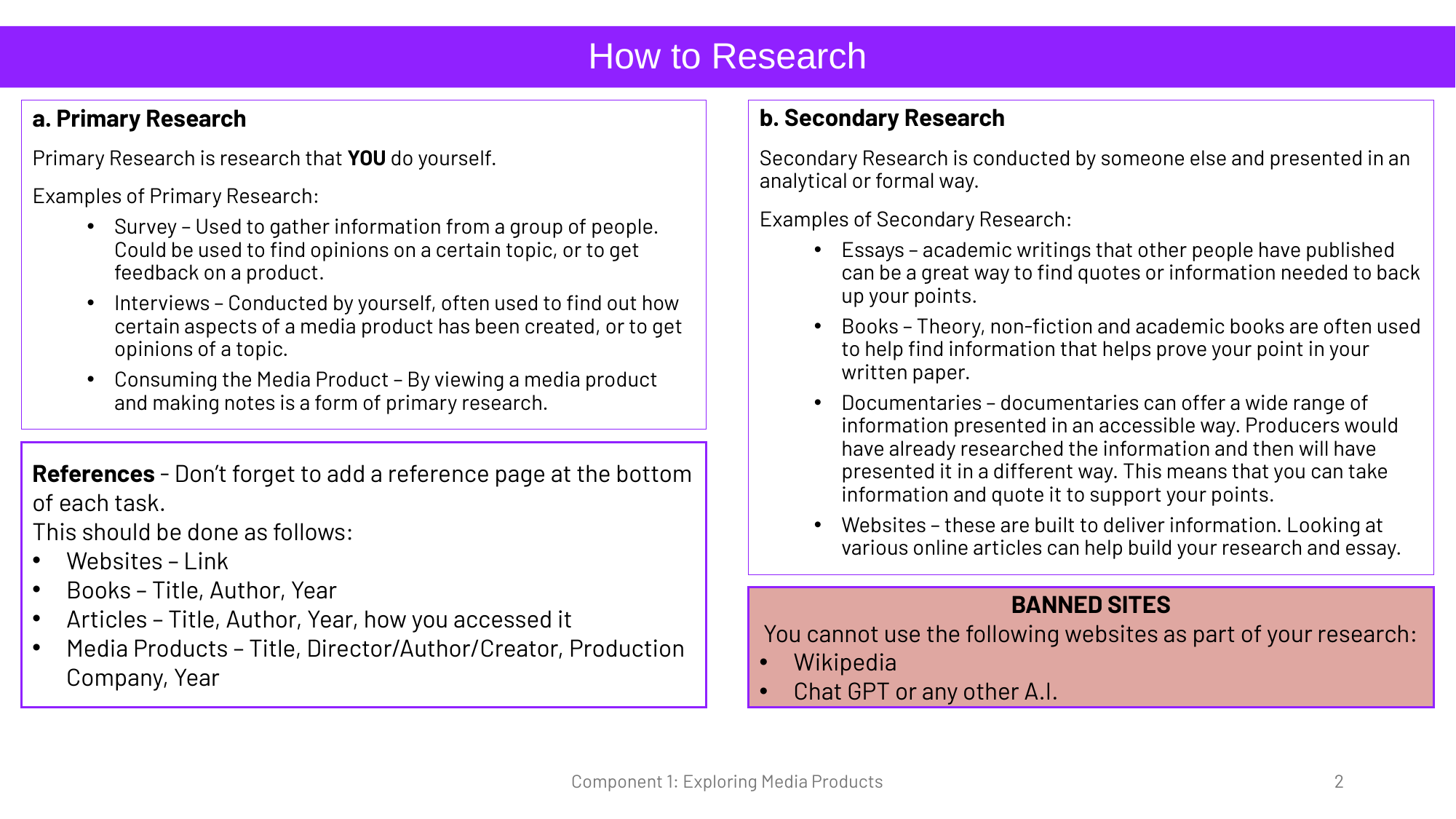

# How to Research
a. Primary Research
Primary Research is research that YOU do yourself.
Examples of Primary Research:
Survey – Used to gather information from a group of people. Could be used to find opinions on a certain topic, or to get feedback on a product.
Interviews – Conducted by yourself, often used to find out how certain aspects of a media product has been created, or to get opinions of a topic.
Consuming the Media Product – By viewing a media product and making notes is a form of primary research.
b. Secondary Research
Secondary Research is conducted by someone else and presented in an analytical or formal way.
Examples of Secondary Research:
Essays – academic writings that other people have published can be a great way to find quotes or information needed to back up your points.
Books – Theory, non-fiction and academic books are often used to help find information that helps prove your point in your written paper.
Documentaries – documentaries can offer a wide range of information presented in an accessible way. Producers would have already researched the information and then will have presented it in a different way. This means that you can take information and quote it to support your points.
Websites – these are built to deliver information. Looking at various online articles can help build your research and essay.
References - Don’t forget to add a reference page at the bottom of each task.
This should be done as follows:
Websites – Link
Books – Title, Author, Year
Articles – Title, Author, Year, how you accessed it
Media Products – Title, Director/Author/Creator, Production Company, Year
BANNED SITES
You cannot use the following websites as part of your research:
Wikipedia
Chat GPT or any other A.I.
Component 1: Exploring Media Products
2